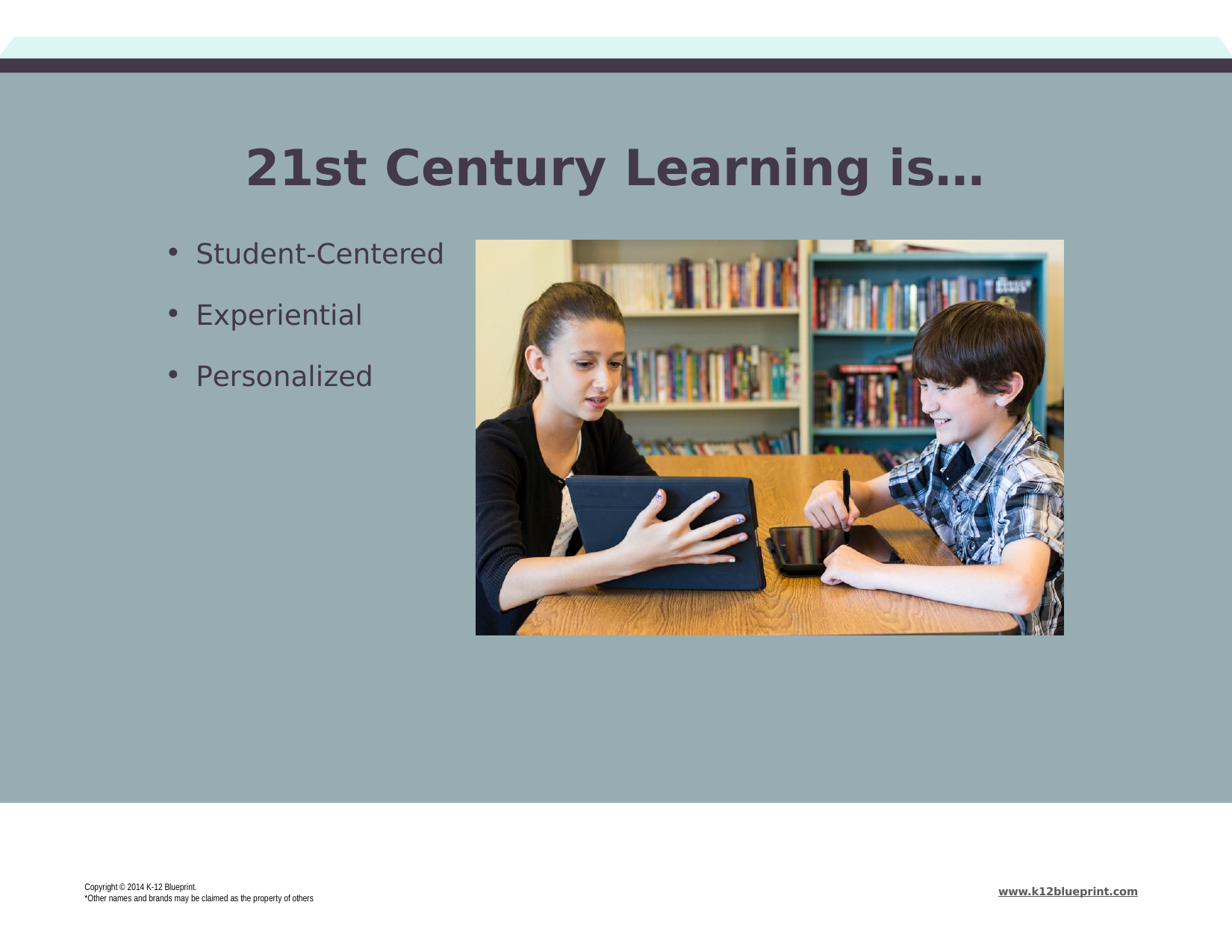

# 21st Century Learning is…
Student-Centered

Experiential

Personalized

Copyright © 2014 K-12 Blueprint.
*Other names and brands may be claimed as the property of others
www.k12blueprint.com